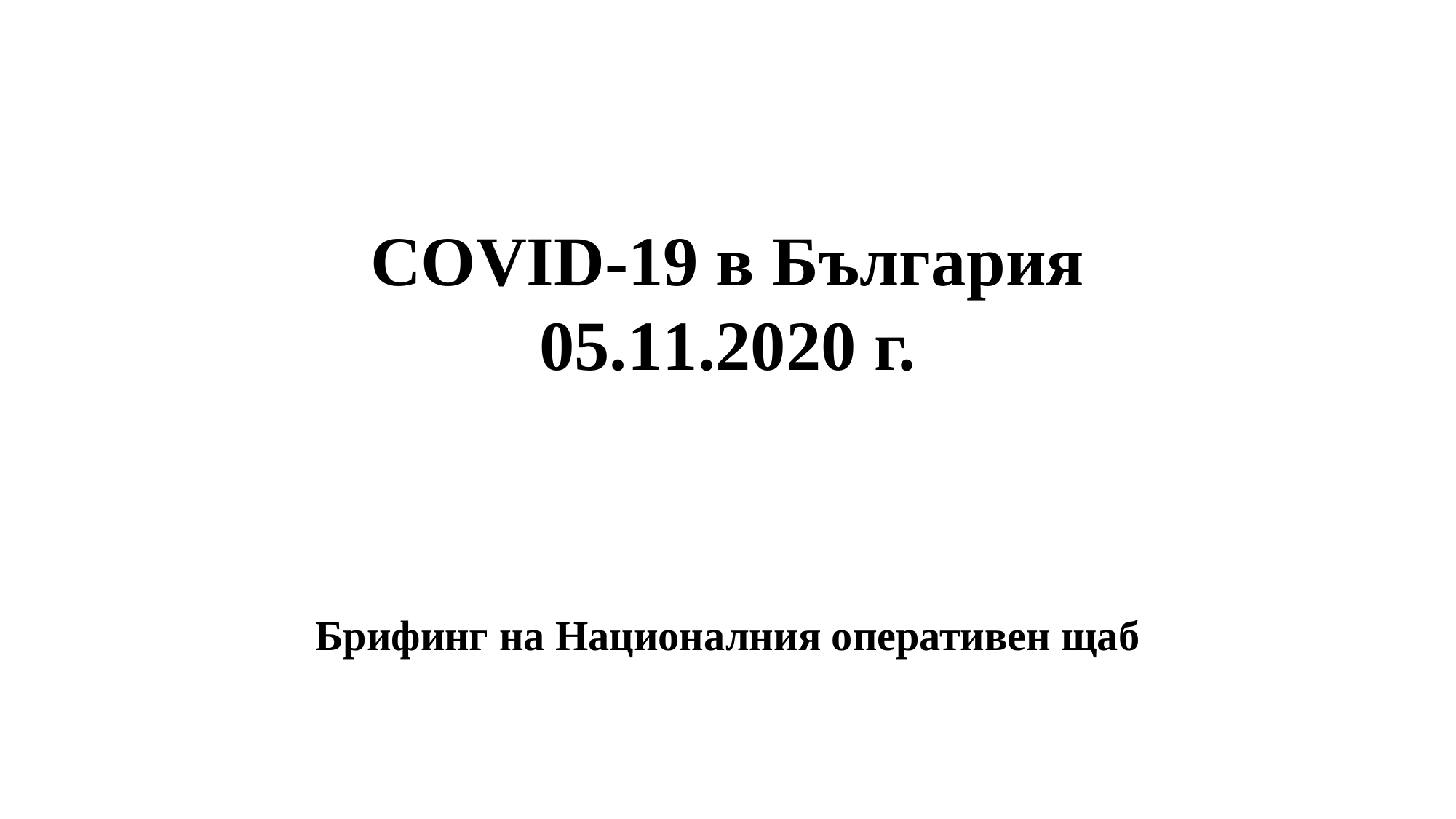

# COVID-19 в България 05.11.2020 г.
Брифинг на Националния оперативен щаб